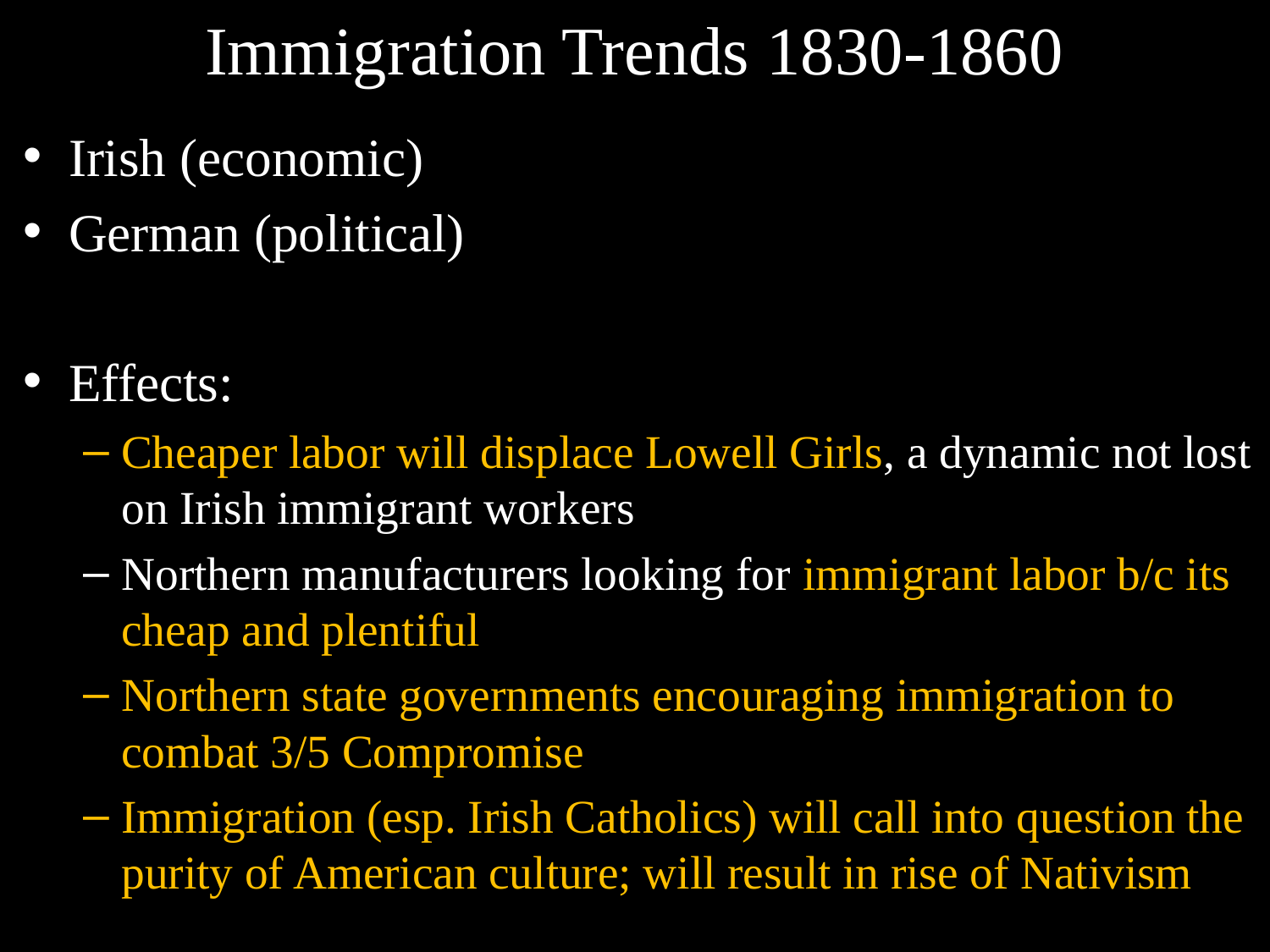

# Immigration Trends 1830-1860
Irish (economic)
German (political)

Effects:
Cheaper labor will displace Lowell Girls, a dynamic not lost on Irish immigrant workers
Northern manufacturers looking for immigrant labor b/c its cheap and plentiful
Northern state governments encouraging immigration to combat 3/5 Compromise
Immigration (esp. Irish Catholics) will call into question the purity of American culture; will result in rise of Nativism